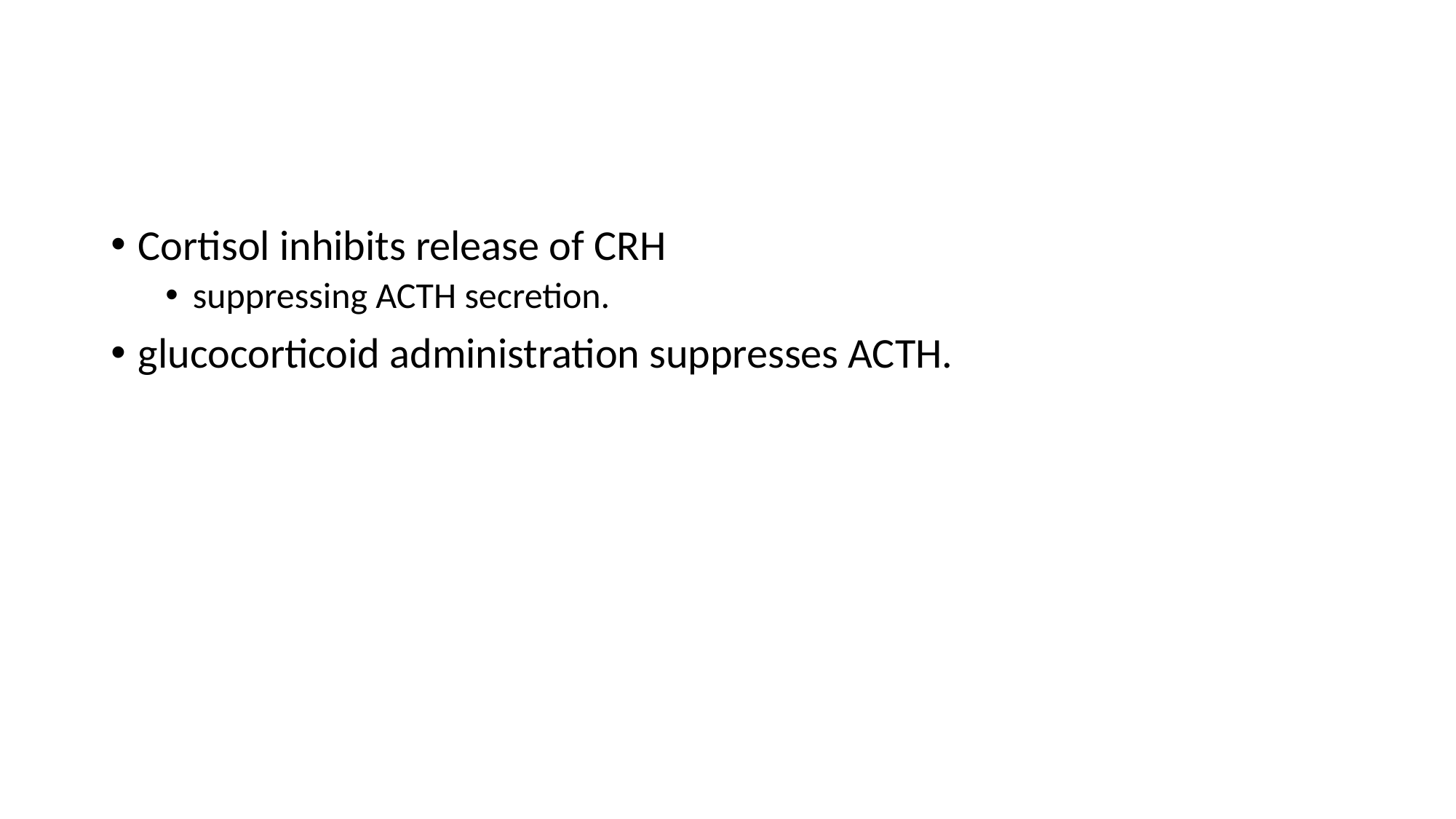

#
Cortisol inhibits release of CRH
suppressing ACTH secretion.
glucocorticoid administration suppresses ACTH.